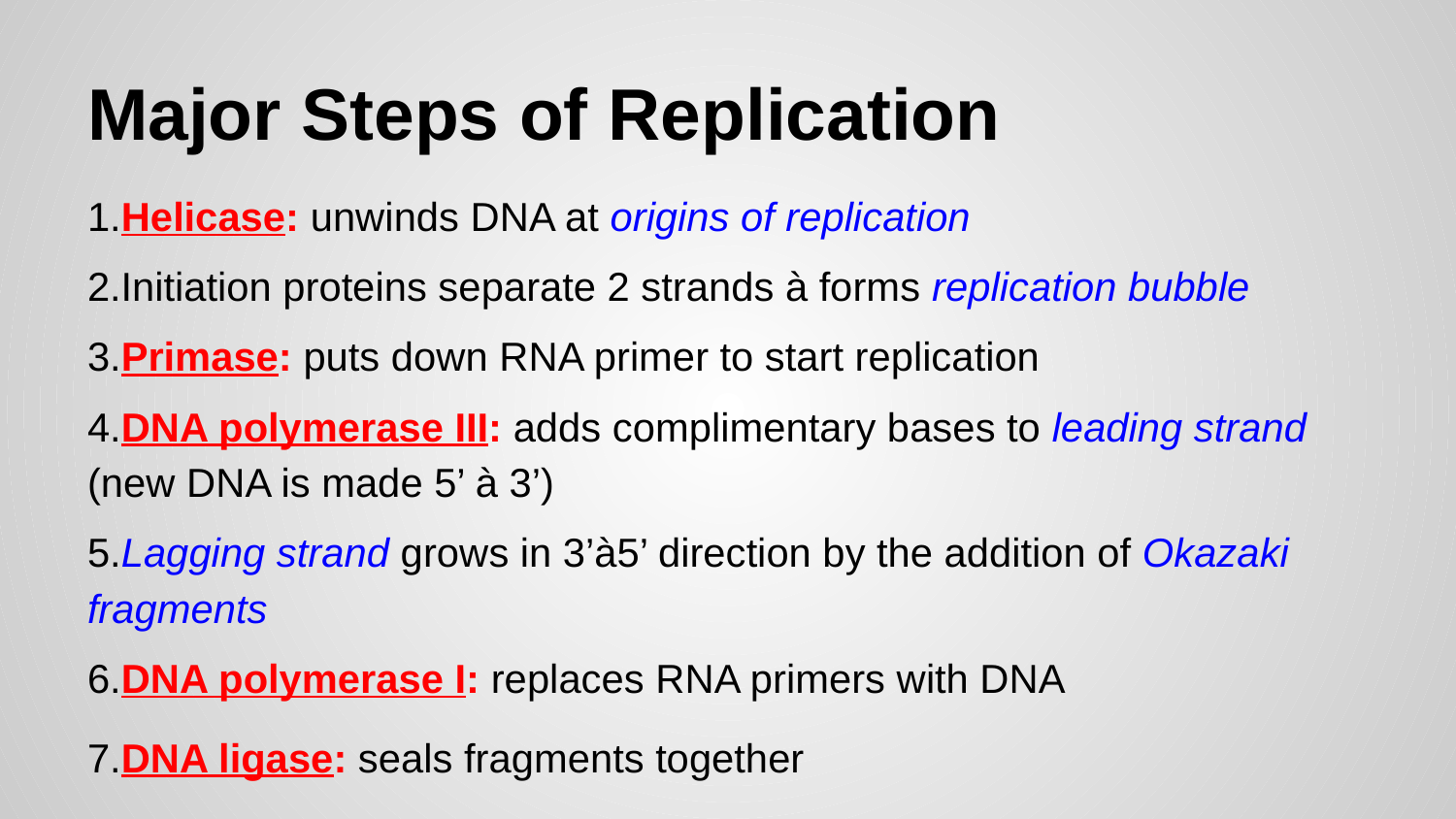

# Major Steps of Replication
1.Helicase: unwinds DNA at origins of replication
2.Initiation proteins separate 2 strands à forms replication bubble
3.Primase: puts down RNA primer to start replication
4.DNA polymerase III: adds complimentary bases to leading strand (new DNA is made 5’ à 3’)
5.Lagging strand grows in 3’à5’ direction by the addition of Okazaki fragments
6.DNA polymerase I: replaces RNA primers with DNA
7.DNA ligase: seals fragments together